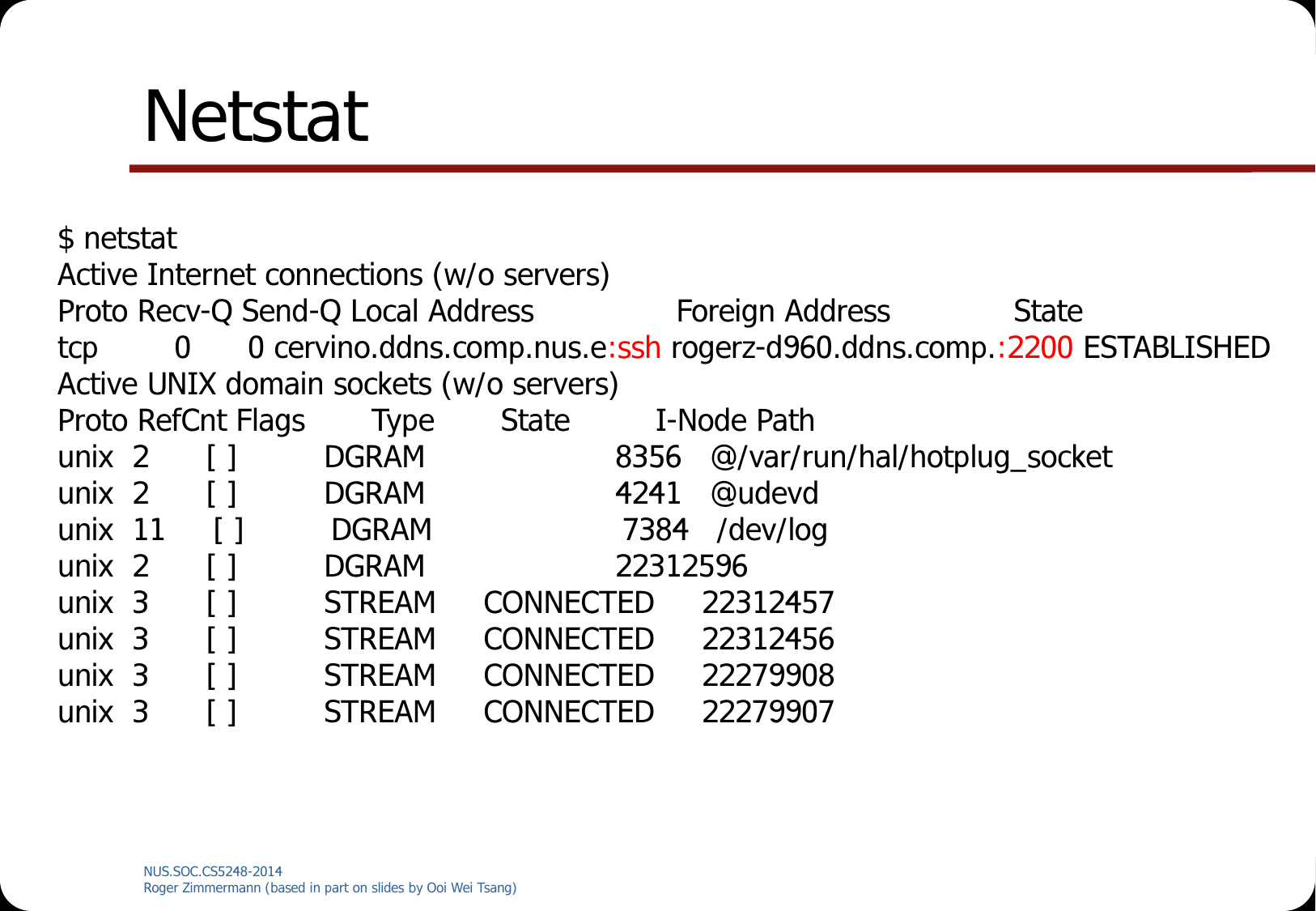

# Netstat
	$ netstat
Active Internet connections (w/o servers)
Proto Recv-Q Send-Q Local Address               Foreign Address             State
tcp        0      0 cervino.ddns.comp.nus.e:ssh rogerz-d960.ddns.comp.:2200 ESTABLISHED
Active UNIX domain sockets (w/o servers)
Proto RefCnt Flags       Type       State         I-Node Path
unix  2      [ ]         DGRAM                    8356   @/var/run/hal/hotplug_socket
unix  2      [ ]         DGRAM                    4241   @udevd
unix  11     [ ]         DGRAM                    7384   /dev/log
unix  2      [ ]         DGRAM                    22312596
unix  3      [ ]         STREAM     CONNECTED     22312457
unix  3      [ ]         STREAM     CONNECTED     22312456
unix  3      [ ]         STREAM     CONNECTED     22279908
unix  3      [ ]         STREAM     CONNECTED     22279907

NUS.SOC.CS5248-2014
Roger Zimmermann (based in part on slides by Ooi Wei Tsang)